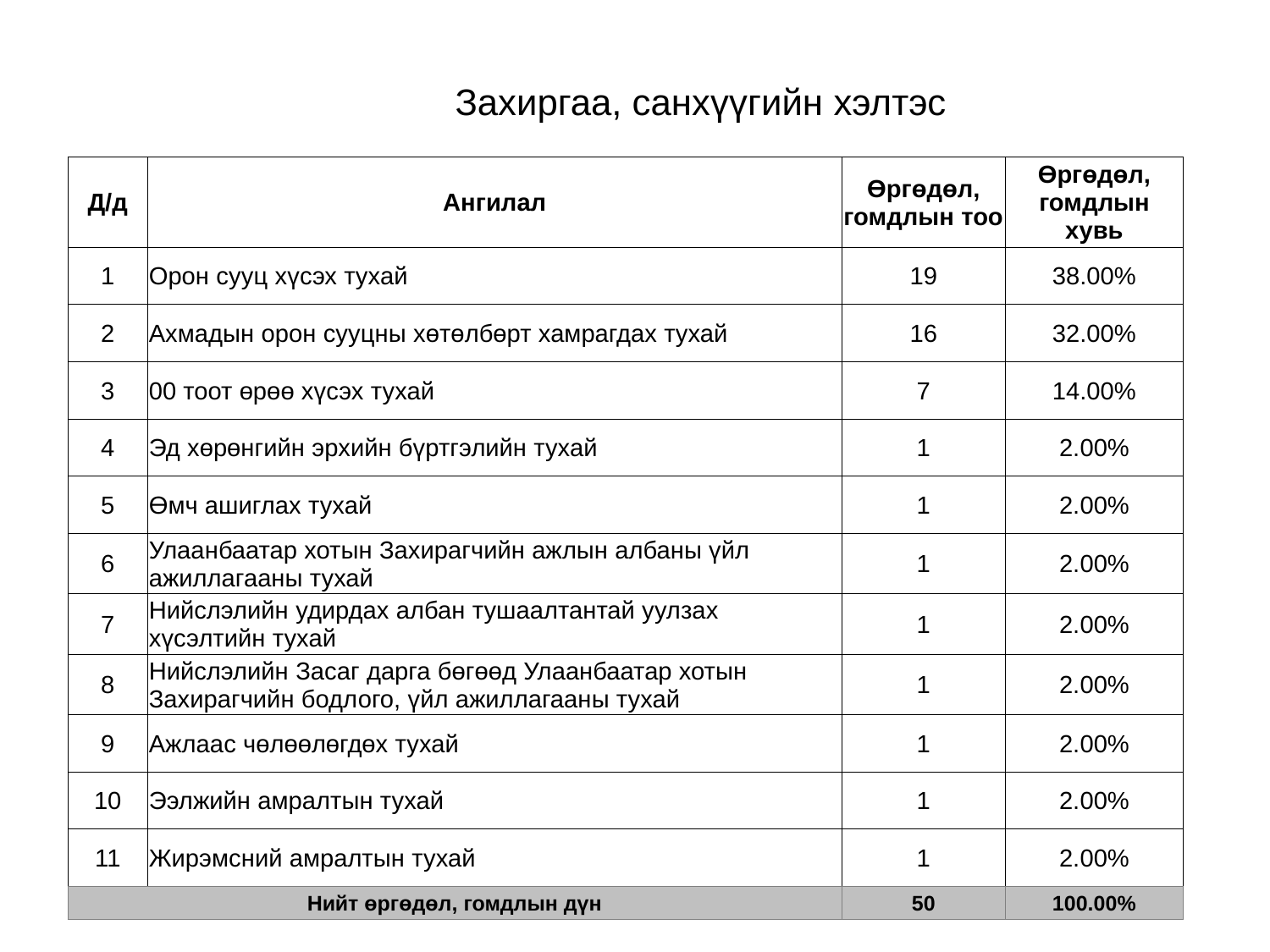

Захиргаа, санхүүгийн хэлтэс

| Д/д | Ангилал | Өргөдөл, гомдлын тоо | Өргөдөл, гомдлын хувь |
| --- | --- | --- | --- |
| 1 | Орон сууц хүсэх тухай | 19 | 38.00% |
| 2 | Ахмадын орон сууцны хөтөлбөрт хамрагдах тухай | 16 | 32.00% |
| 3 | 00 тоот өрөө хүсэх тухай | 7 | 14.00% |
| 4 | Эд хөрөнгийн эрхийн бүртгэлийн тухай | 1 | 2.00% |
| 5 | Өмч ашиглах тухай | 1 | 2.00% |
| 6 | Улаанбаатар хотын Захирагчийн ажлын албаны үйл ажиллагааны тухай | 1 | 2.00% |
| 7 | Нийслэлийн удирдах албан тушаалтантай уулзах хүсэлтийн тухай | 1 | 2.00% |
| 8 | Нийслэлийн Засаг дарга бөгөөд Улаанбаатар хотын Захирагчийн бодлого, үйл ажиллагааны тухай | 1 | 2.00% |
| 9 | Ажлаас чөлөөлөгдөх тухай | 1 | 2.00% |
| 10 | Ээлжийн амралтын тухай | 1 | 2.00% |
| 11 | Жирэмсний амралтын тухай | 1 | 2.00% |
| Нийт өргөдөл, гомдлын дүн |  | 50 | 100.00% |